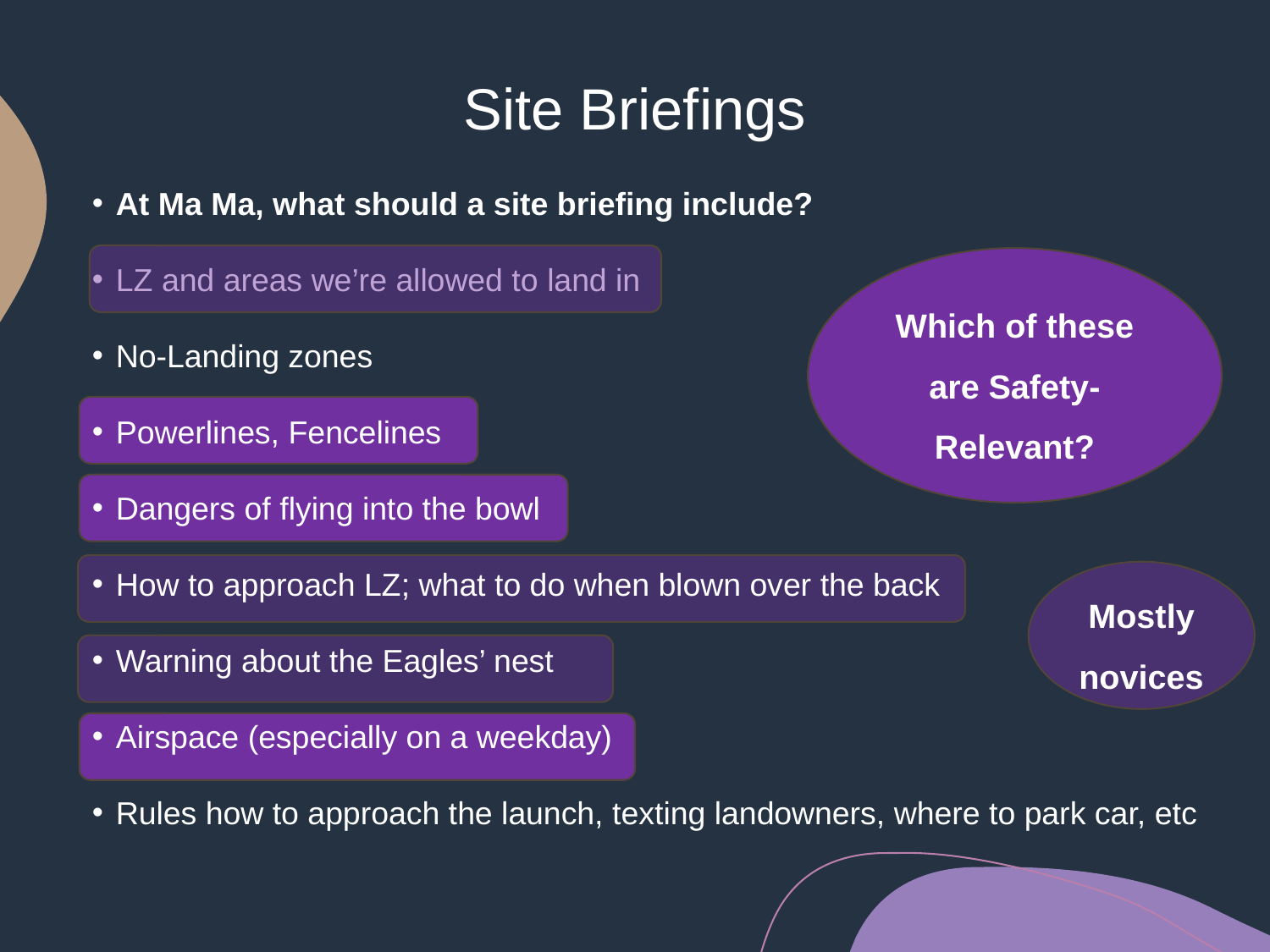

# Site Briefings
At Ma Ma, what should a site briefing include?

LZ and areas we’re allowed to land in

No-Landing zones

Powerlines, Fencelines

Dangers of flying into the bowl

How to approach LZ; what to do when blown over the back

Warning about the Eagles’ nest

Airspace (especially on a weekday)
Rules how to approach the launch, texting landowners, where to park car, etc

Which of these are Safety-Relevant?

Mostly novices